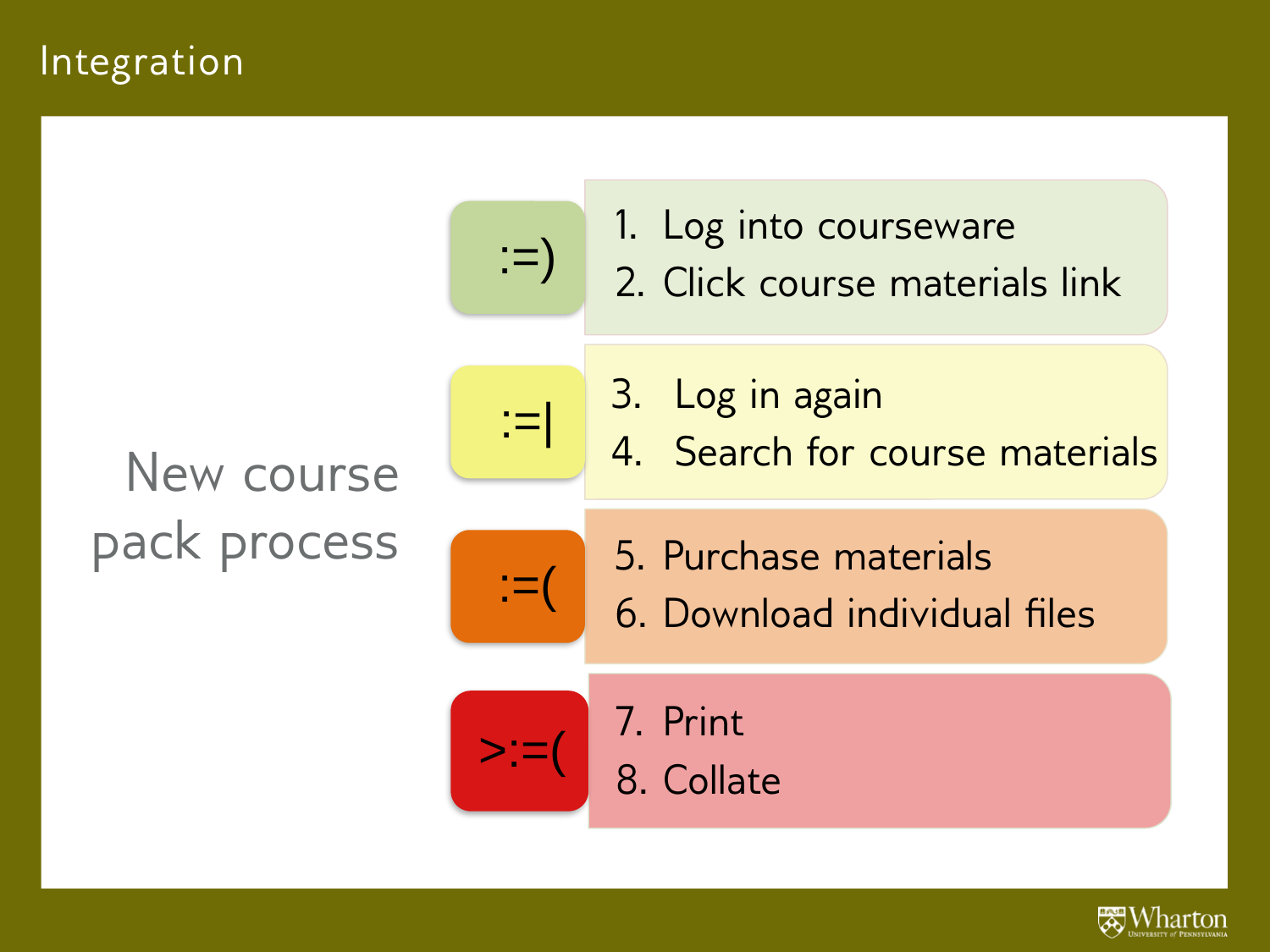

New course pack process

 :=)

 :=|

 :=(

>:=(
Log into courseware
Click course materials link
Log in again
Search for course materials
Purchase materials
Download individual files
Print
Collate